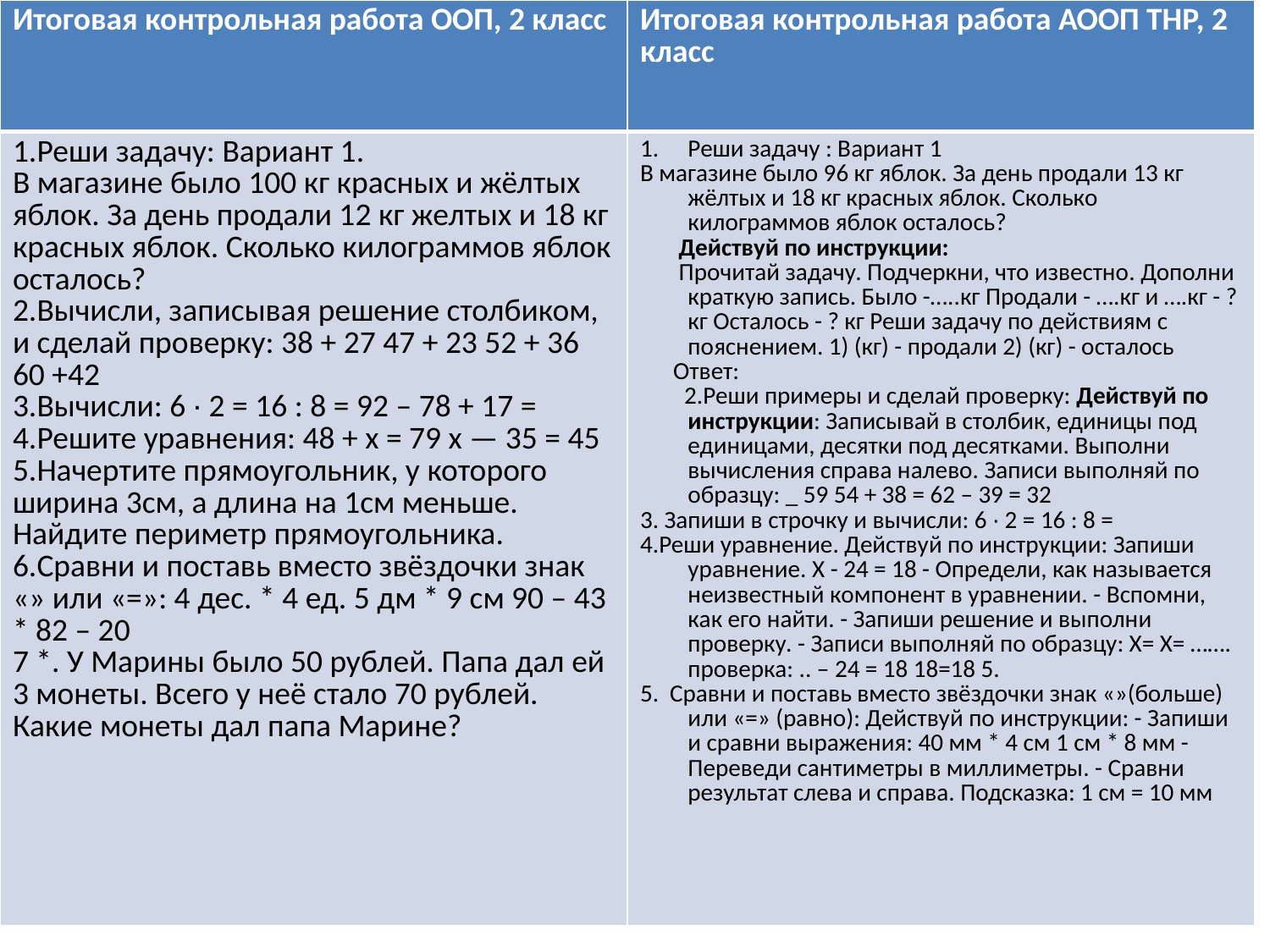

| Итоговая контрольная работа ООП, 2 класс | Итоговая контрольная работа АООП ТНР, 2 класс |
| --- | --- |
| 1.Реши задачу: Вариант 1. В магазине было 100 кг красных и жёлтых яблок. За день продали 12 кг желтых и 18 кг красных яблок. Сколько килограммов яблок осталось? 2.Вычисли, записывая решение столбиком, и сделай проверку: 38 + 27 47 + 23 52 + 36 60 +42 3.Вычисли: 6 ∙ 2 = 16 : 8 = 92 – 78 + 17 = 4.Решите уравнения: 48 + х = 79 х — 35 = 45 5.Начертите прямоугольник, у которого ширина 3см, а длина на 1см меньше. Найдите периметр прямоугольника. 6.Сравни и поставь вместо звёздочки знак «» или «=»: 4 дес. \* 4 ед. 5 дм \* 9 см 90 – 43 \* 82 – 20 7 \*. У Марины было 50 рублей. Папа дал ей 3 монеты. Всего у неё стало 70 рублей. Какие монеты дал папа Марине? | Реши задачу : Вариант 1 В магазине было 96 кг яблок. За день продали 13 кг жёлтых и 18 кг красных яблок. Сколько килограммов яблок осталось? Действуй по инструкции: Прочитай задачу. Подчеркни, что известно. Дополни краткую запись. Было -…..кг Продали - ….кг и ….кг - ? кг Осталось - ? кг Реши задачу по действиям с пояснением. 1) (кг) - продали 2) (кг) - осталось Ответ: 2.Реши примеры и сделай проверку: Действуй по инструкции: Записывай в столбик, единицы под единицами, десятки под десятками. Выполни вычисления справа налево. Записи выполняй по образцу: \_ 59 54 + 38 = 62 – 39 = 32 3. Запиши в строчку и вычисли: 6 ∙ 2 = 16 : 8 = 4.Реши уравнение. Действуй по инструкции: Запиши уравнение. Х - 24 = 18 - Определи, как называется неизвестный компонент в уравнении. - Вспомни, как его найти. - Запиши решение и выполни проверку. - Записи выполняй по образцу: Х= Х= ……. проверка: .. – 24 = 18 18=18 5. 5. Сравни и поставь вместо звёздочки знак «»(больше) или «=» (равно): Действуй по инструкции: - Запиши и сравни выражения: 40 мм \* 4 см 1 см \* 8 мм - Переведи сантиметры в миллиметры. - Сравни результат слева и справа. Подсказка: 1 см = 10 мм |
#